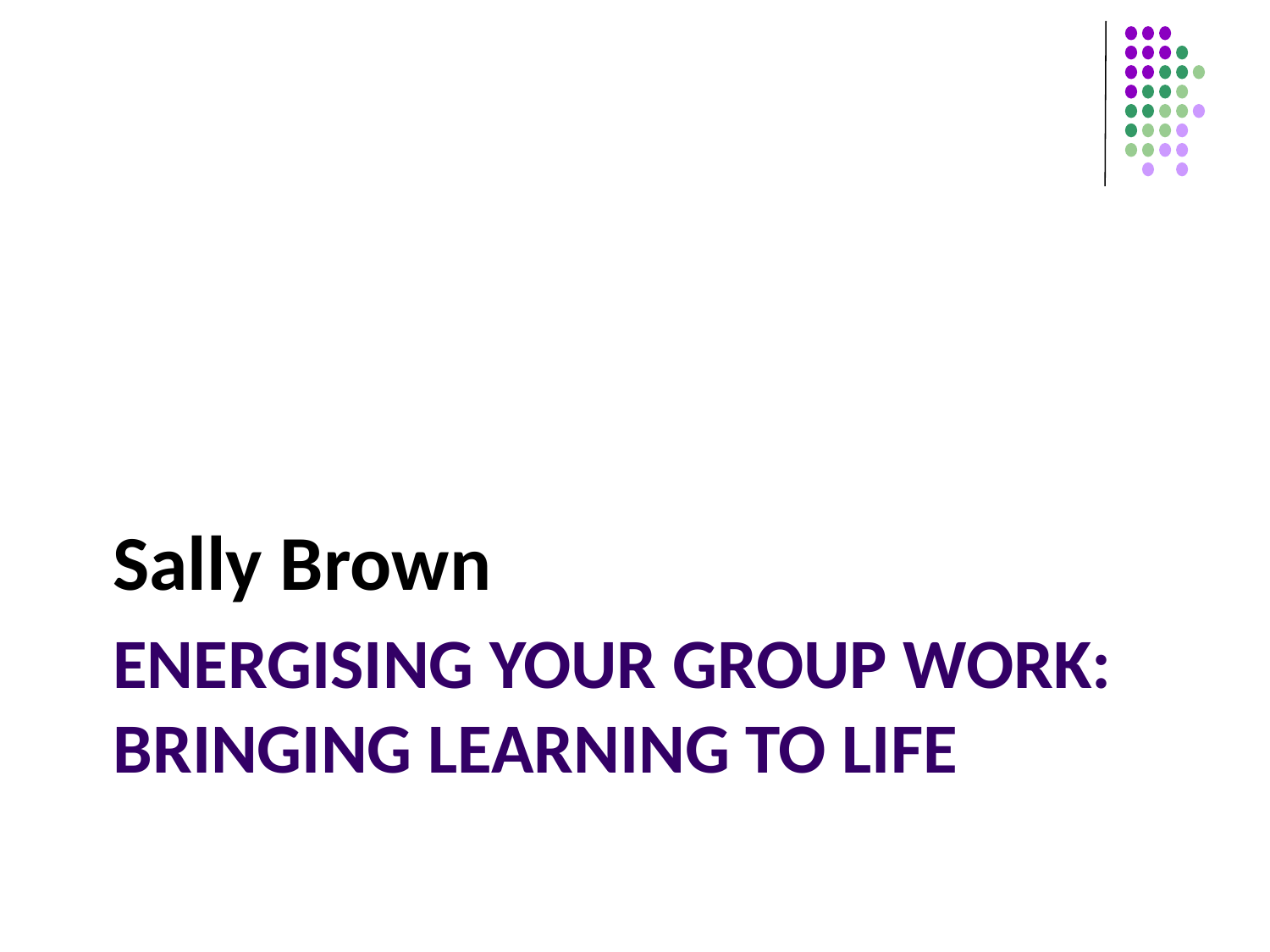

Sally Brown
# Energising your group work: bringing learning to life